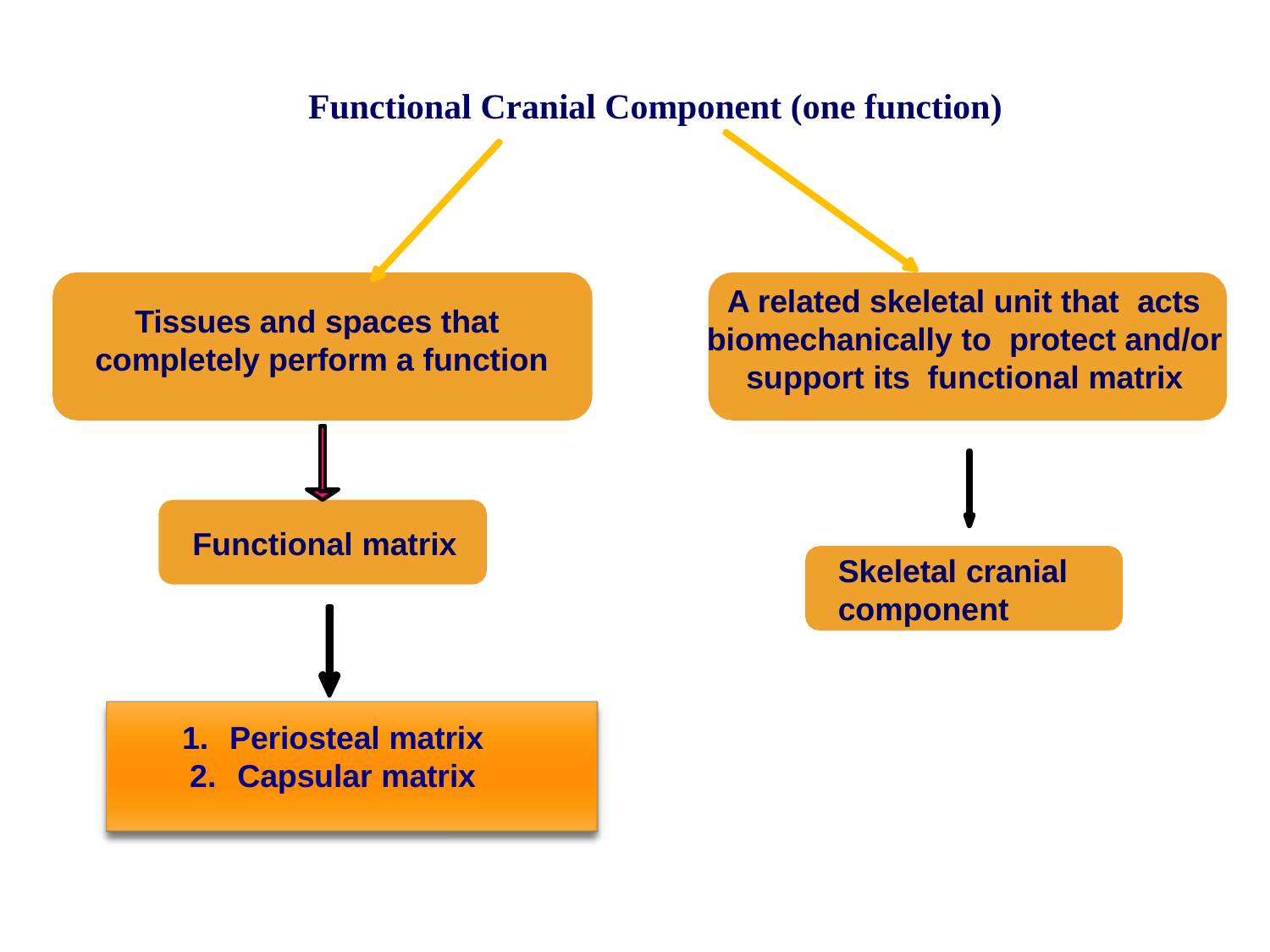

# Functional Cranial Component (one function)

A related skeletal unit that  acts biomechanically to  protect and/or support its  functional matrix

	Skeletal cranial  component
Tissues and spaces that  completely perform a function

Functional matrix

Periosteal matrix
Capsular matrix